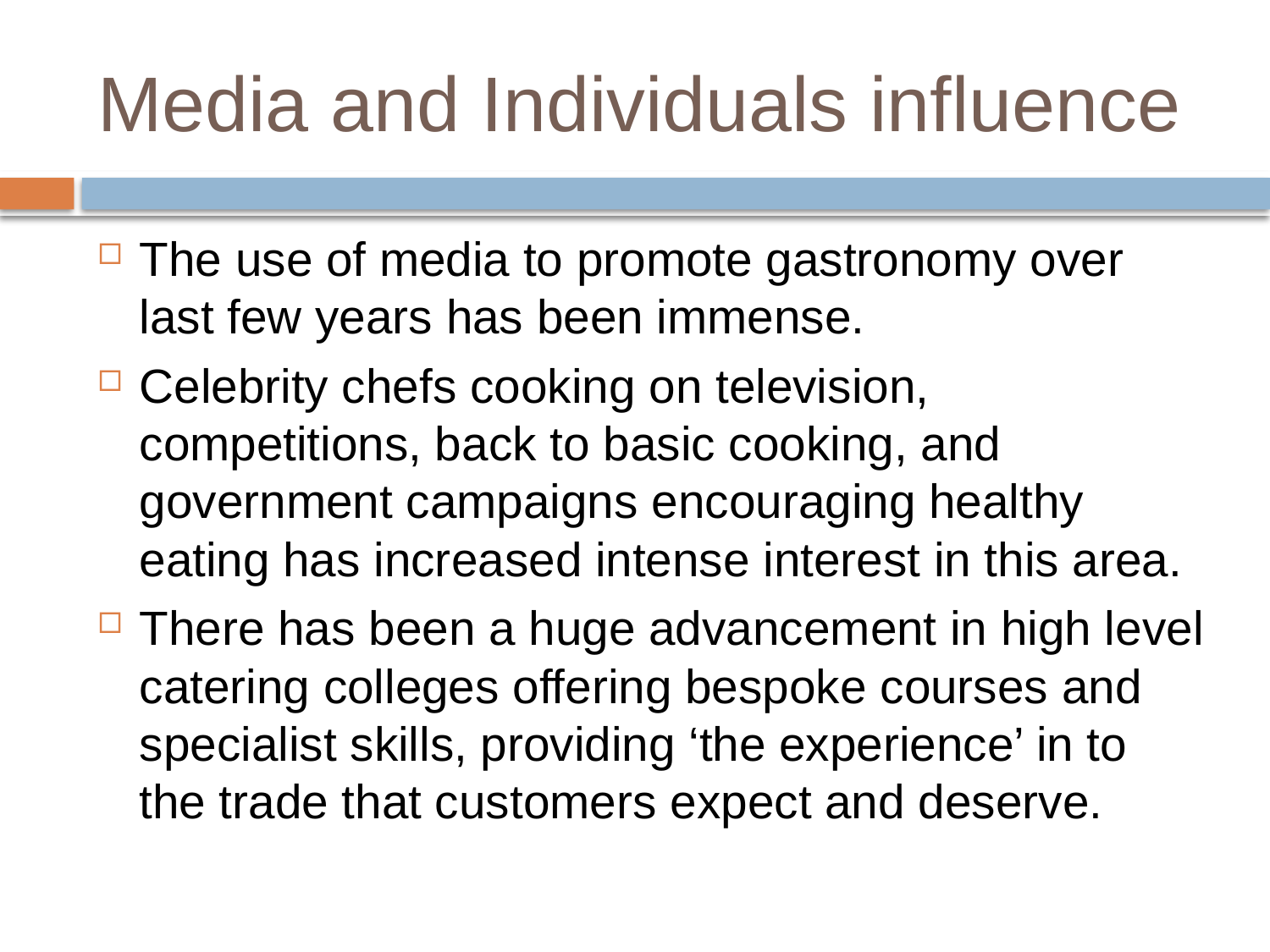

# Media and Individuals influence
The use of media to promote gastronomy over last few years has been immense.
Celebrity chefs cooking on television, competitions, back to basic cooking, and government campaigns encouraging healthy eating has increased intense interest in this area.
There has been a huge advancement in high level catering colleges offering bespoke courses and specialist skills, providing ‘the experience’ in to the trade that customers expect and deserve.